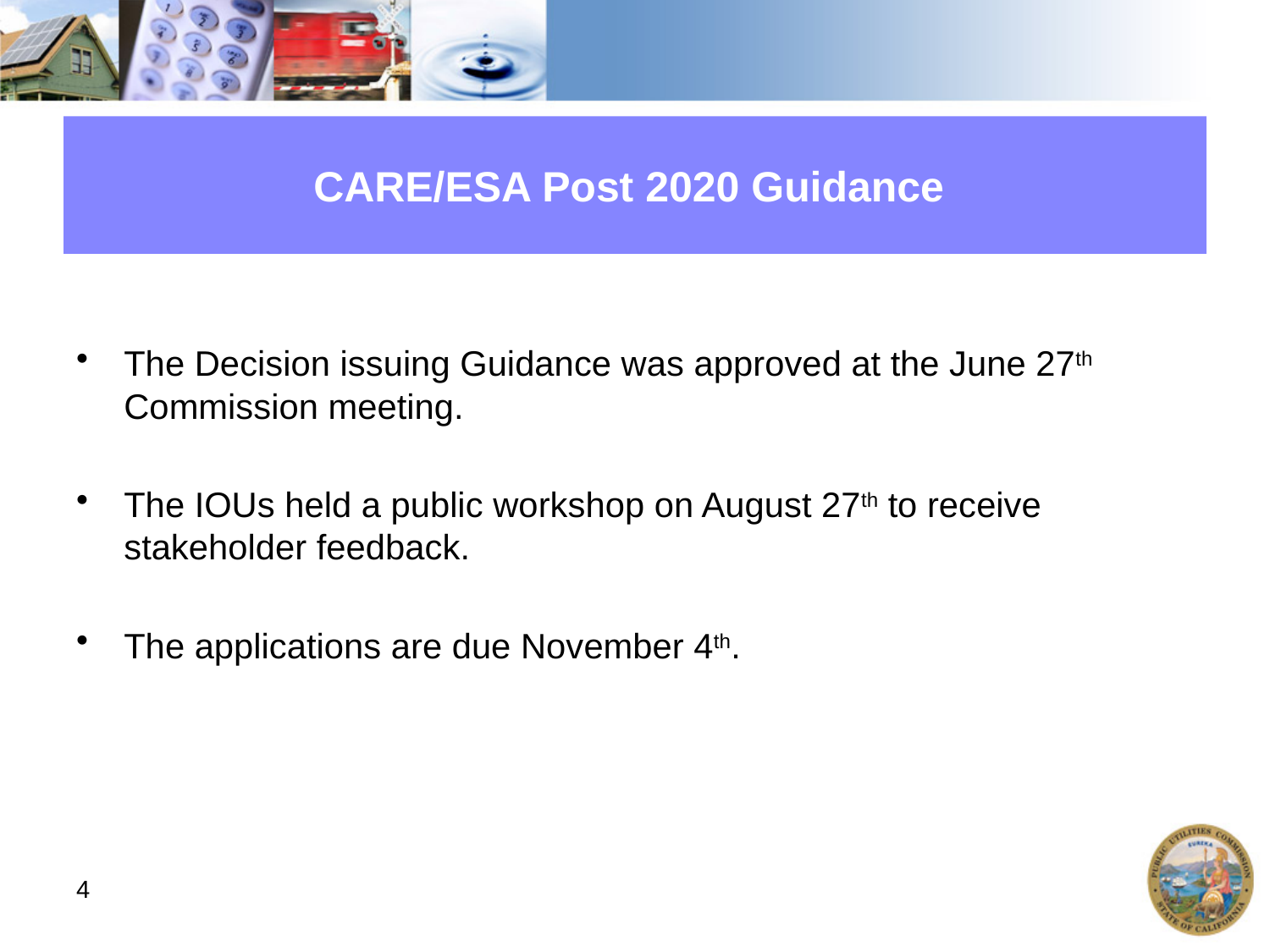

# CARE/ESA Post 2020 Guidance

The Decision issuing Guidance was approved at the June 27th Commission meeting.

The IOUs held a public workshop on August 27th to receive stakeholder feedback.

The applications are due November 4th.

4